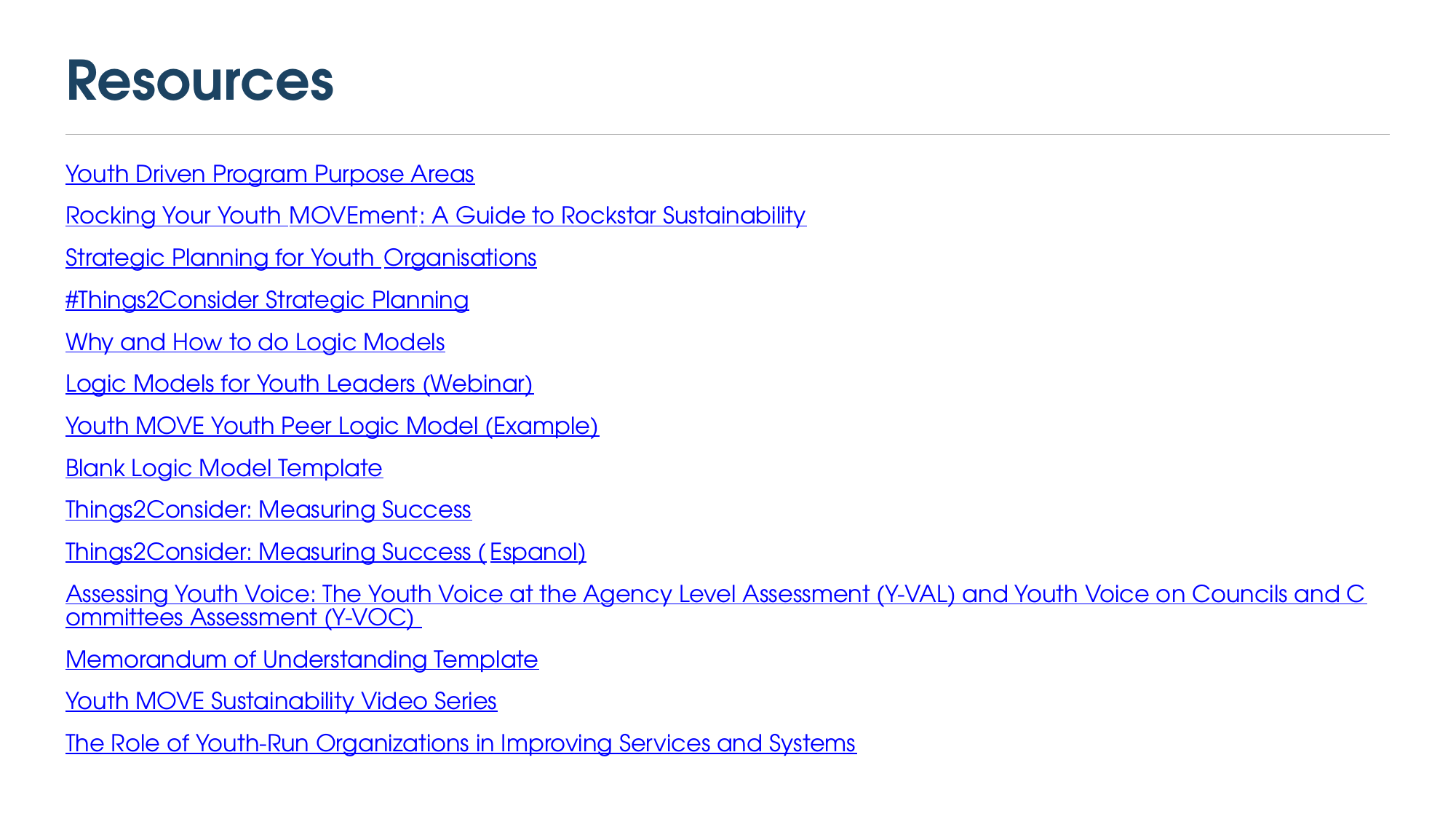

# Resources
Youth Driven Program Purpose Areas
Rocking Your Youth MOVEment: A Guide to Rockstar Sustainability
Strategic Planning for Youth Organisations
#Things2Consider Strategic Planning
Why and How to do Logic Models
Logic Models for Youth Leaders (Webinar)
Youth MOVE Youth Peer Logic Model (Example)
Blank Logic Model Template
Things2Consider: Measuring Success
Things2Consider: Measuring Success (Espanol)
Assessing Youth Voice: The Youth Voice at the Agency Level Assessment (Y-VAL) and Youth Voice on Councils and Committees Assessment (Y-VOC)
Memorandum of Understanding Template
Youth MOVE Sustainability Video Series
The Role of Youth-Run Organizations in Improving Services and Systems